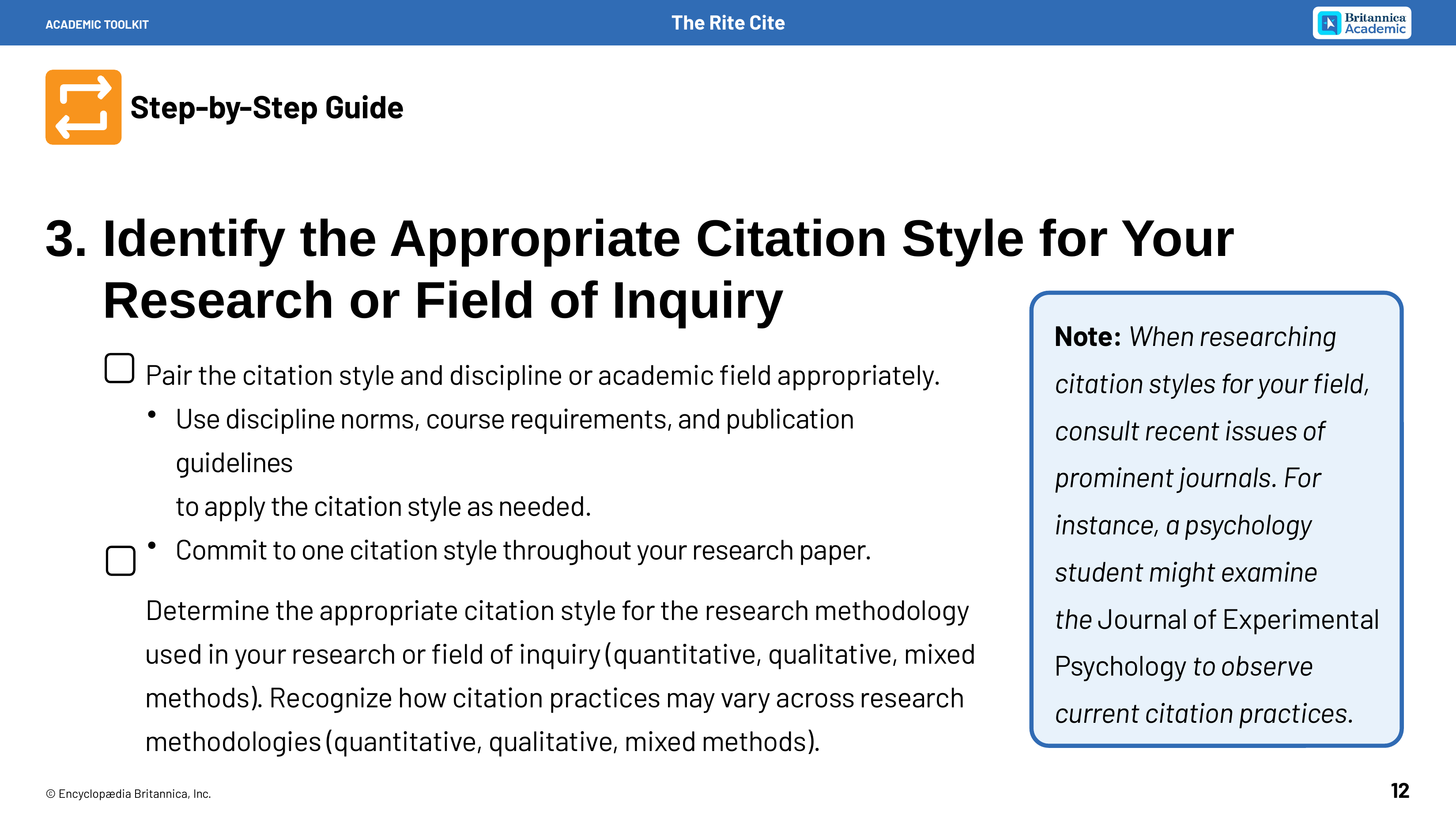

ACADEMIC TOOLKIT

Step-by-Step Guide
3. Identify the Appropriate Citation Style for Your
Research or Field of Inquiry

Note: When researching citation styles for your field, consult recent issues of prominent journals. For instance, a psychology student might examine the Journal of Experimental Psychology to observe current citation practices.
Pair the citation style and discipline or academic field appropriately.
Use discipline norms, course requirements, and publication guidelines
to apply the citation style as needed.
Commit to one citation style throughout your research paper.
Determine the appropriate citation style for the research methodology used in your research or field of inquiry (quantitative, qualitative, mixed methods). Recognize how citation practices may vary across research methodologies (quantitative, qualitative, mixed methods).

12
© Encyclopædia Britannica, Inc.